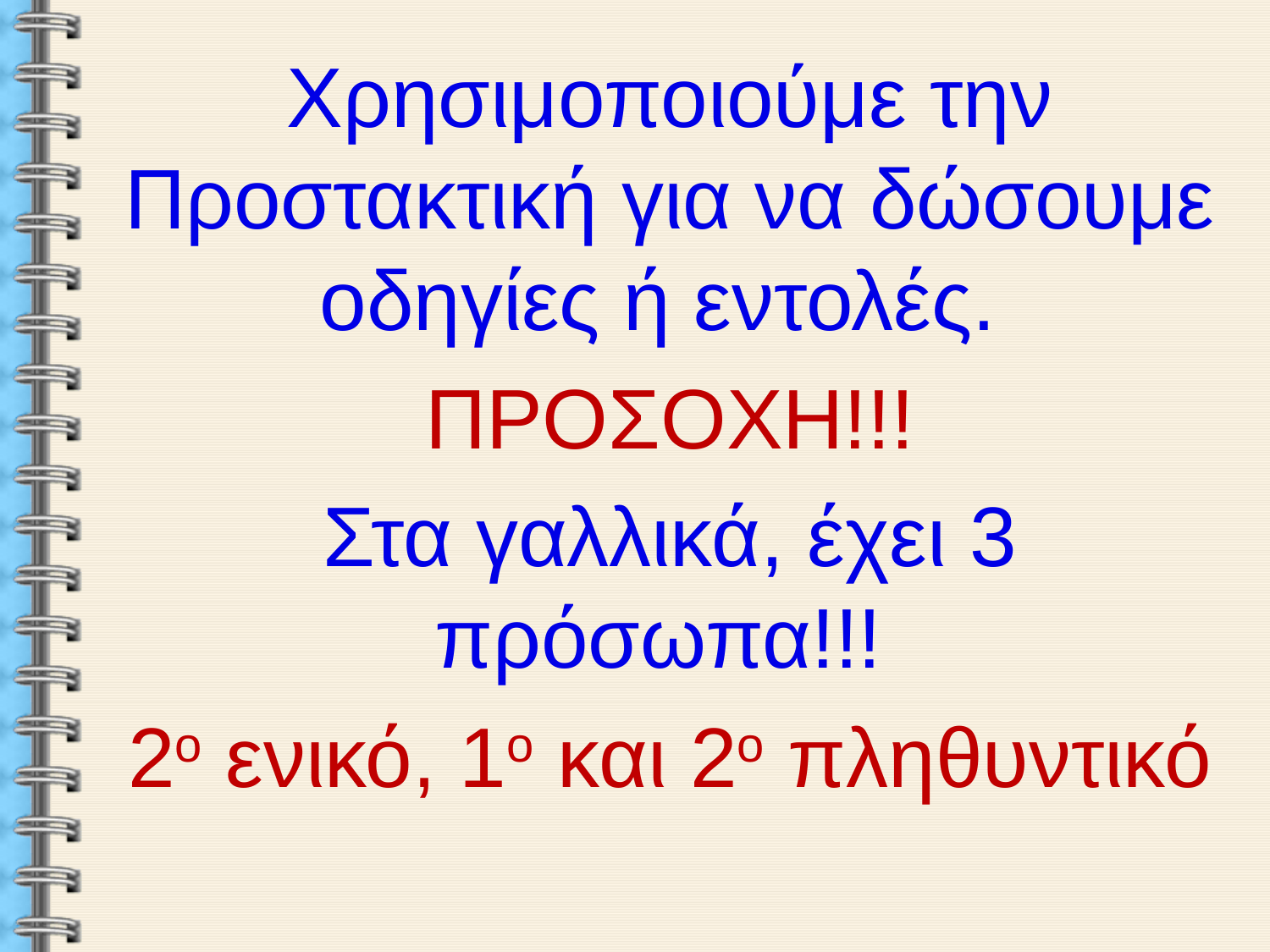

Χρησιμοποιούμε την Προστακτική για να δώσουμε οδηγίες ή εντολές.
ΠΡΟΣΟΧΗ!!!
Στα γαλλικά, έχει 3 πρόσωπα!!!
2ο ενικό, 1ο και 2ο πληθυντικό